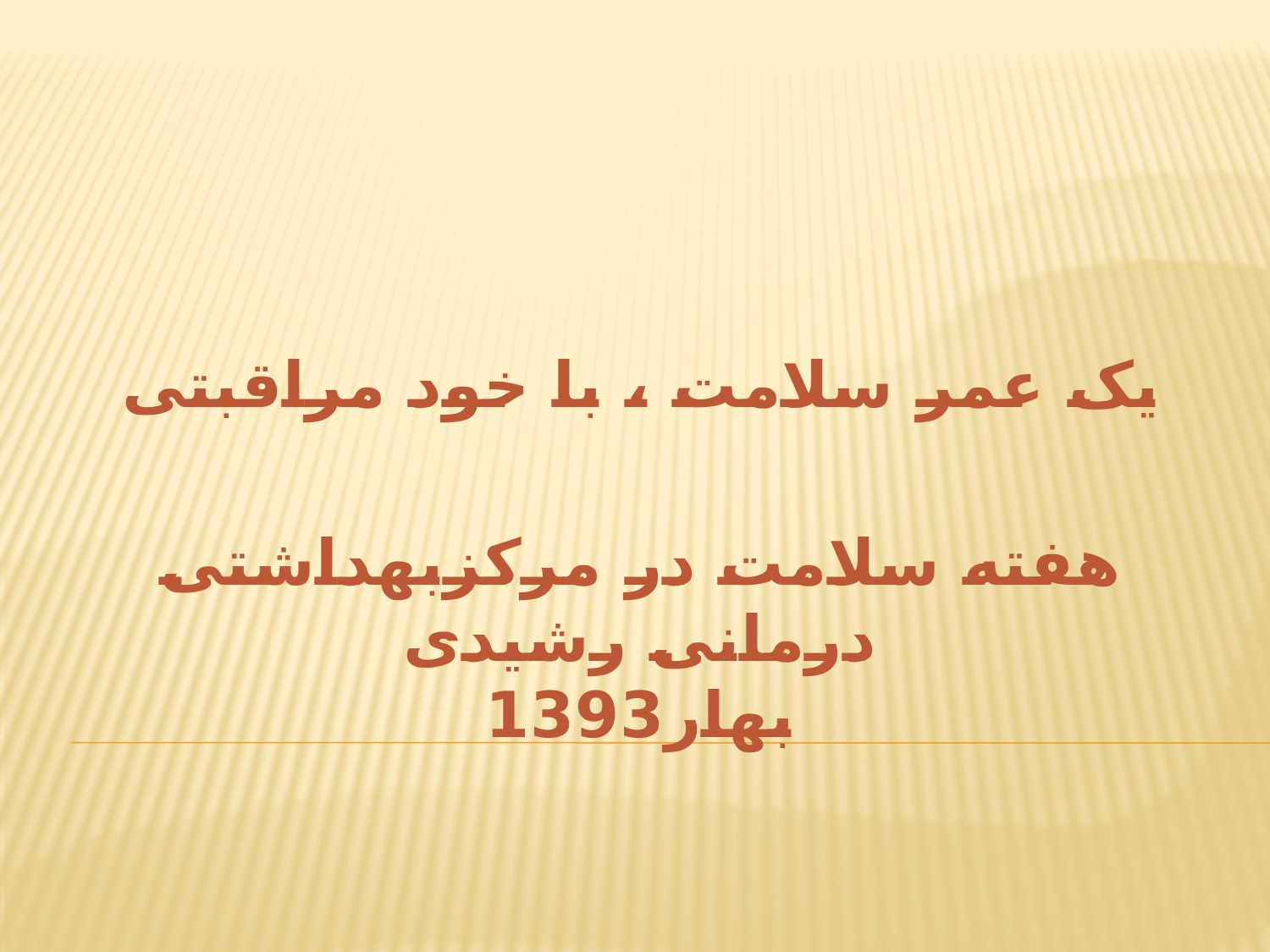

یک عمر سلامت ، با خود مراقبتی
# هفته سلامت در مرکزبهداشتی درمانی رشیدی بهار1393